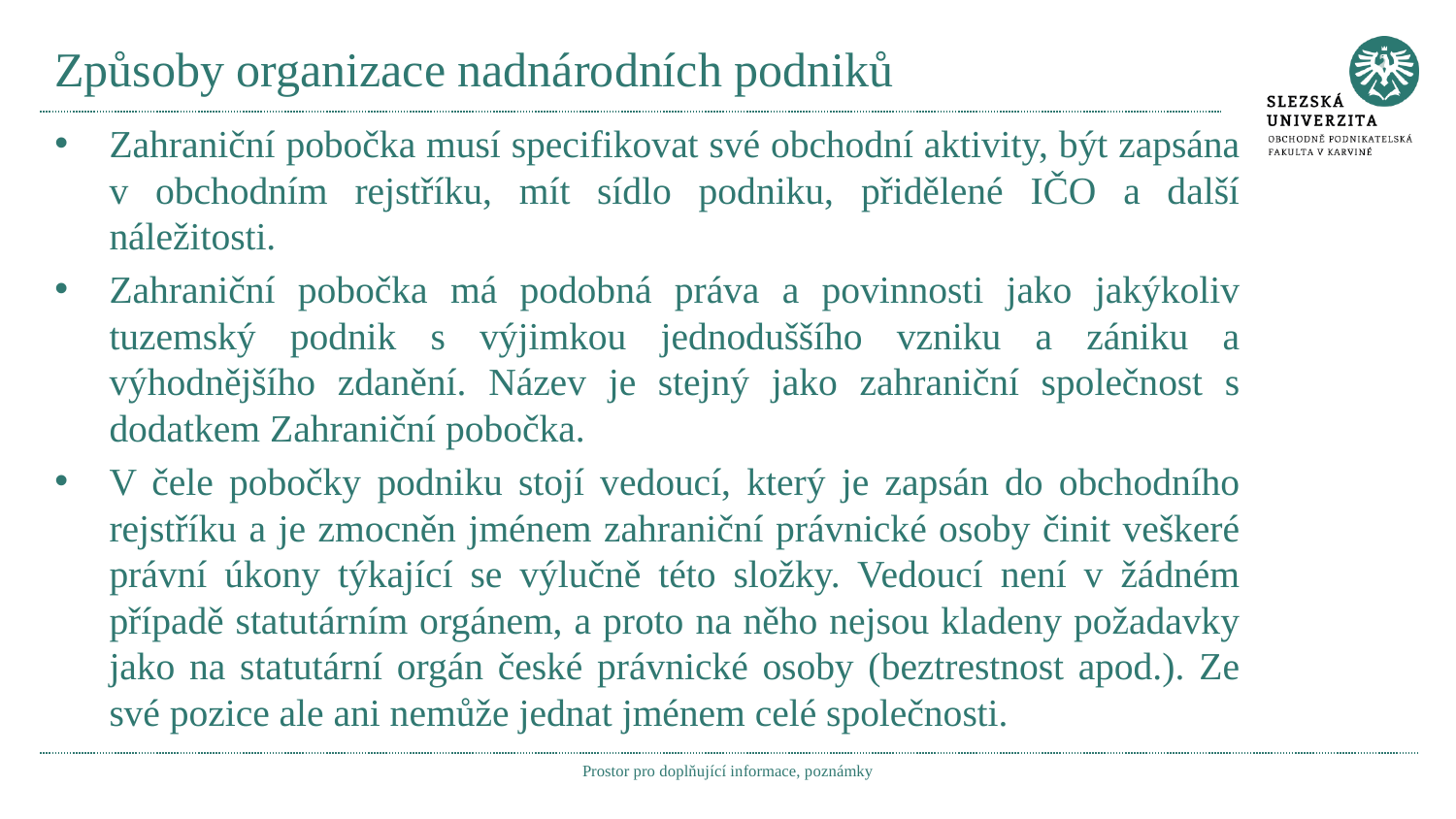

# Způsoby organizace nadnárodních podniků
Zahraniční pobočka musí specifikovat své obchodní aktivity, být zapsána v obchodním rejstříku, mít sídlo podniku, přidělené IČO a další náležitosti.
Zahraniční pobočka má podobná práva a povinnosti jako jakýkoliv tuzemský podnik s výjimkou jednoduššího vzniku a zániku a výhodnějšího zdanění. Název je stejný jako zahraniční společnost s dodatkem Zahraniční pobočka.
V čele pobočky podniku stojí vedoucí, který je zapsán do obchodního rejstříku a je zmocněn jménem zahraniční právnické osoby činit veškeré právní úkony týkající se výlučně této složky. Vedoucí není v žádném případě statutárním orgánem, a proto na něho nejsou kladeny požadavky jako na statutární orgán české právnické osoby (beztrestnost apod.). Ze své pozice ale ani nemůže jednat jménem celé společnosti.
Prostor pro doplňující informace, poznámky